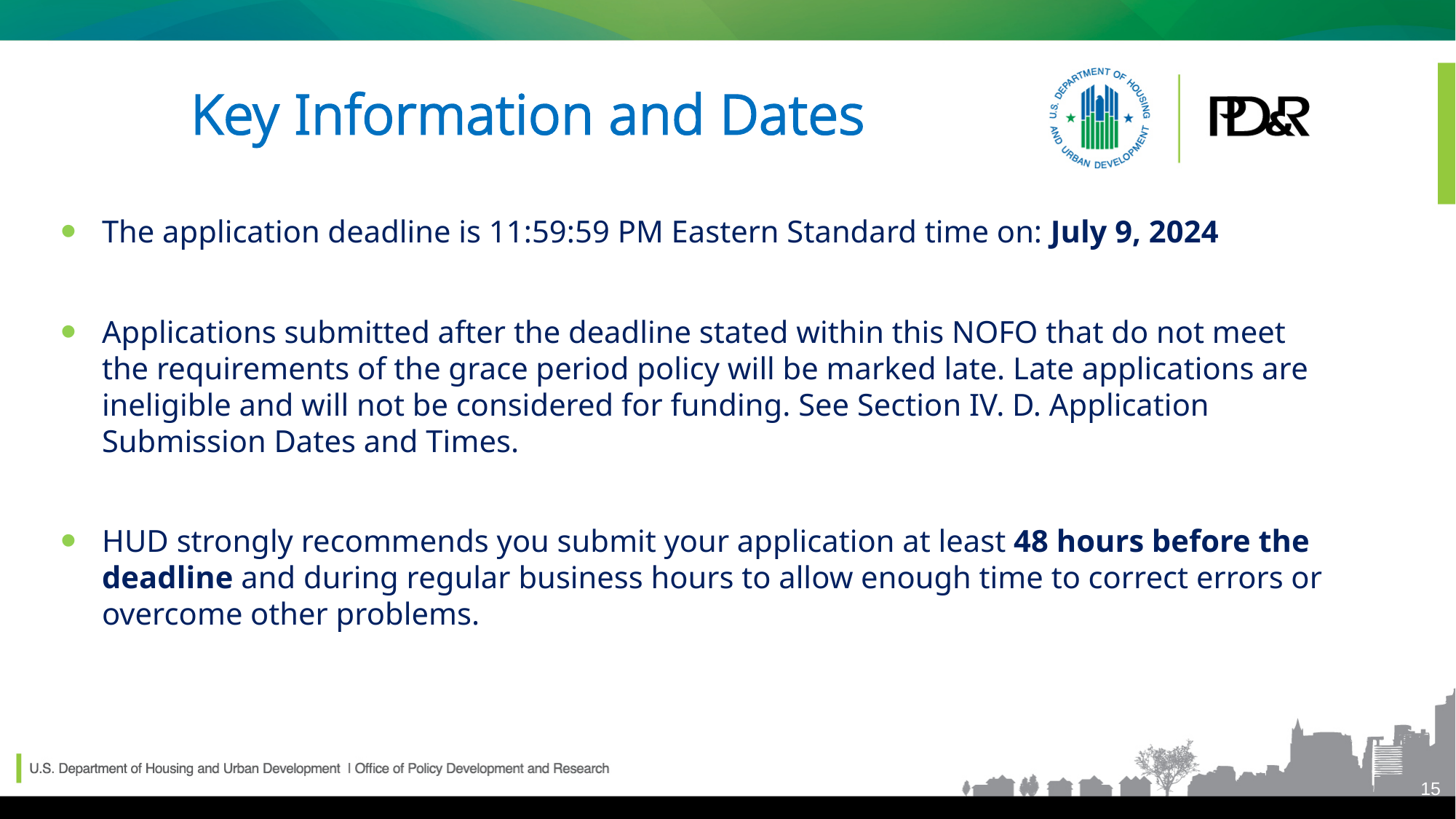

# Key Information and Dates
The application deadline is 11:59:59 PM Eastern Standard time on: July 9, 2024

Applications submitted after the deadline stated within this NOFO that do not meet the requirements of the grace period policy will be marked late. Late applications are ineligible and will not be considered for funding. See Section IV. D. Application Submission Dates and Times.

HUD strongly recommends you submit your application at least 48 hours before the deadline and during regular business hours to allow enough time to correct errors or overcome other problems.

15